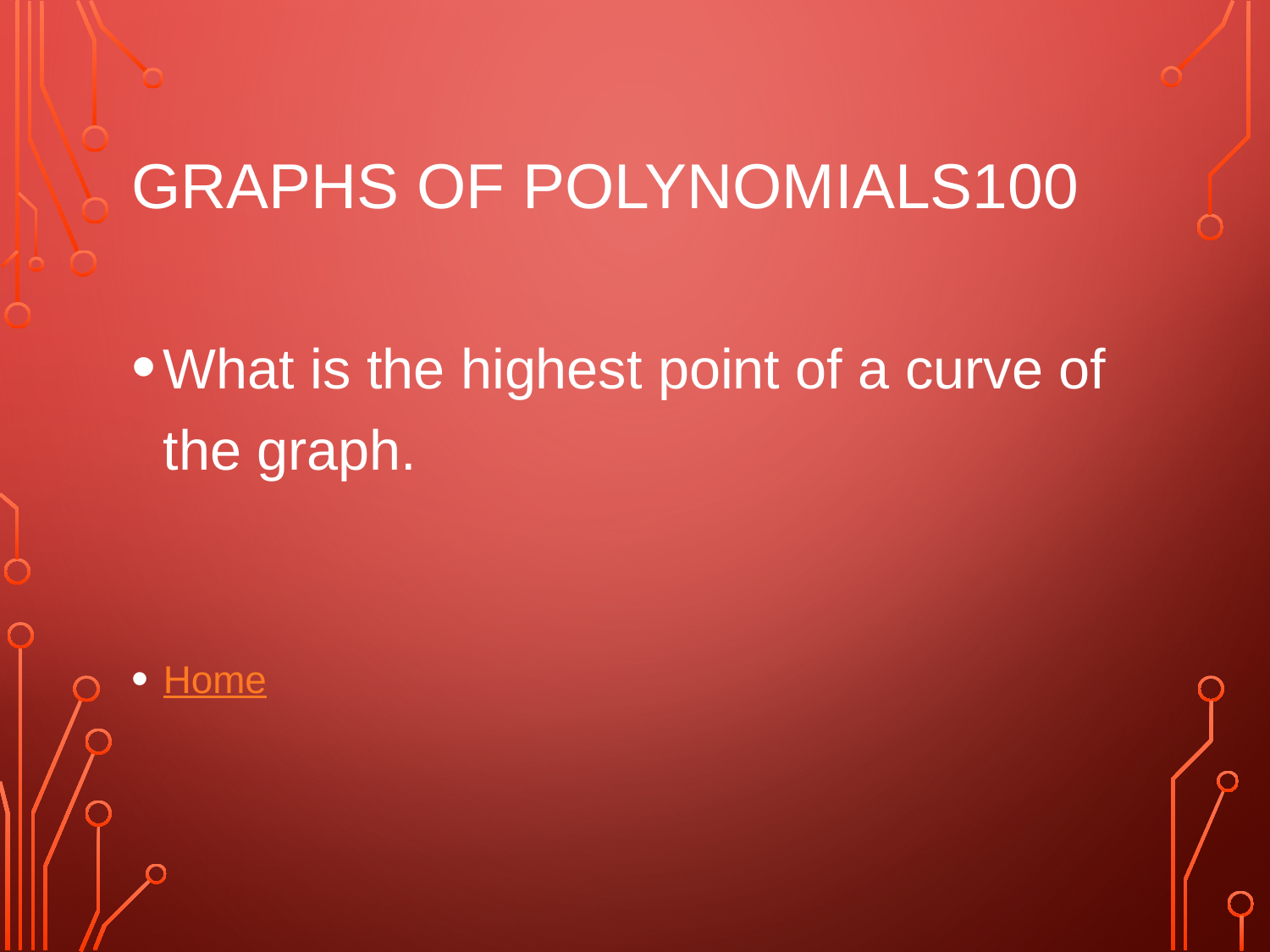

# Graphs of Polynomials100
What is the highest point of a curve of the graph.

Home